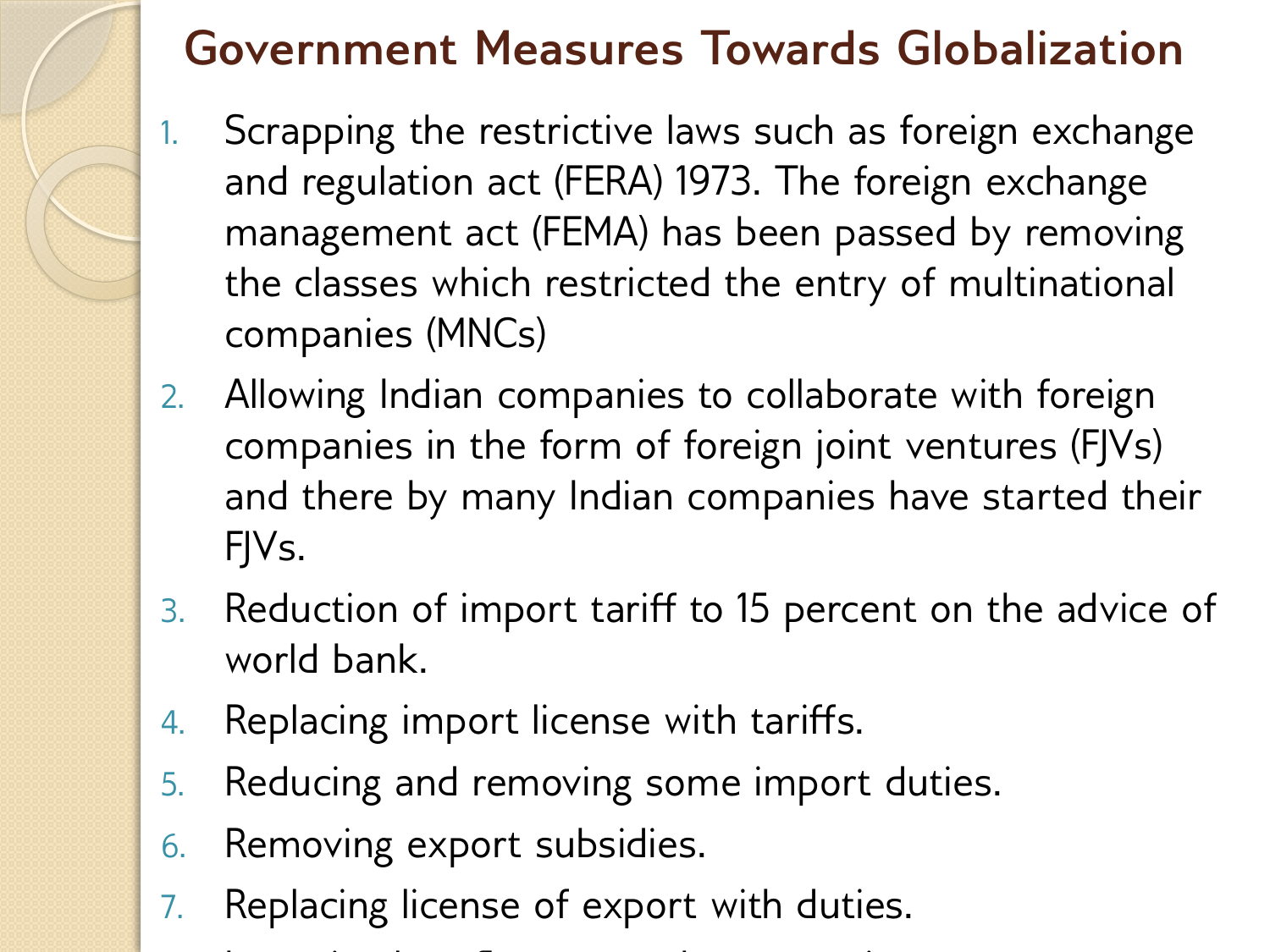

# Government Measures Towards Globalization
Scrapping the restrictive laws such as foreign exchange and regulation act (FERA) 1973. The foreign exchange management act (FEMA) has been passed by removing the classes which restricted the entry of multinational companies (MNCs)
Allowing Indian companies to collaborate with foreign companies in the form of foreign joint ventures (FJVs) and there by many Indian companies have started their FJVs.
Reduction of import tariff to 15 percent on the advice of world bank.
Replacing import license with tariffs.
Reducing and removing some import duties.
Removing export subsidies.
Replacing license of export with duties.
Imposing low, flat tax on the export income.